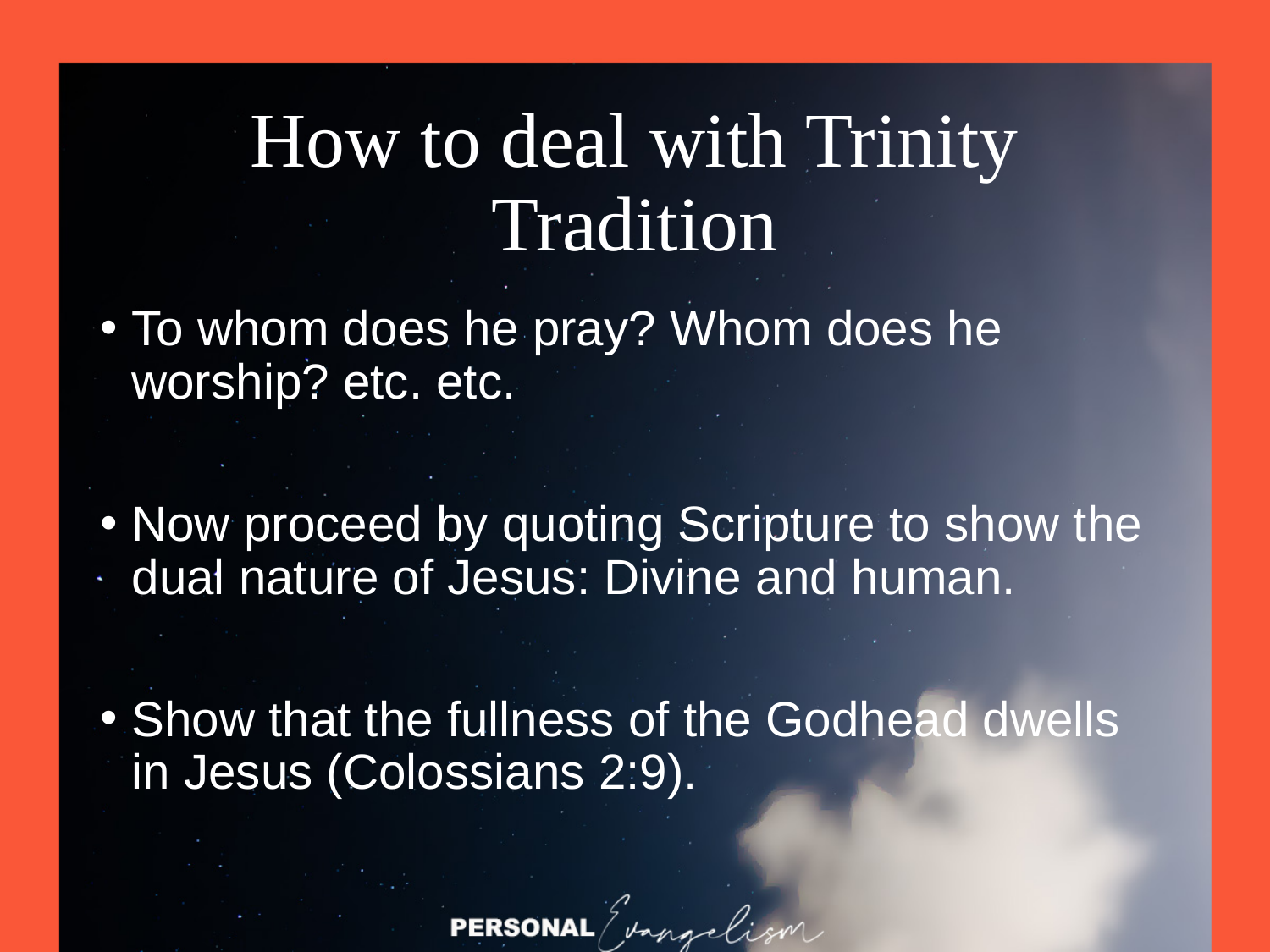

# How to deal with Trinity Tradition
To whom does he pray? Whom does he worship? etc. etc.

Now proceed by quoting Scripture to show the dual nature of Jesus: Divine and human.

Show that the fullness of the Godhead dwells in Jesus (Colossians 2:9).